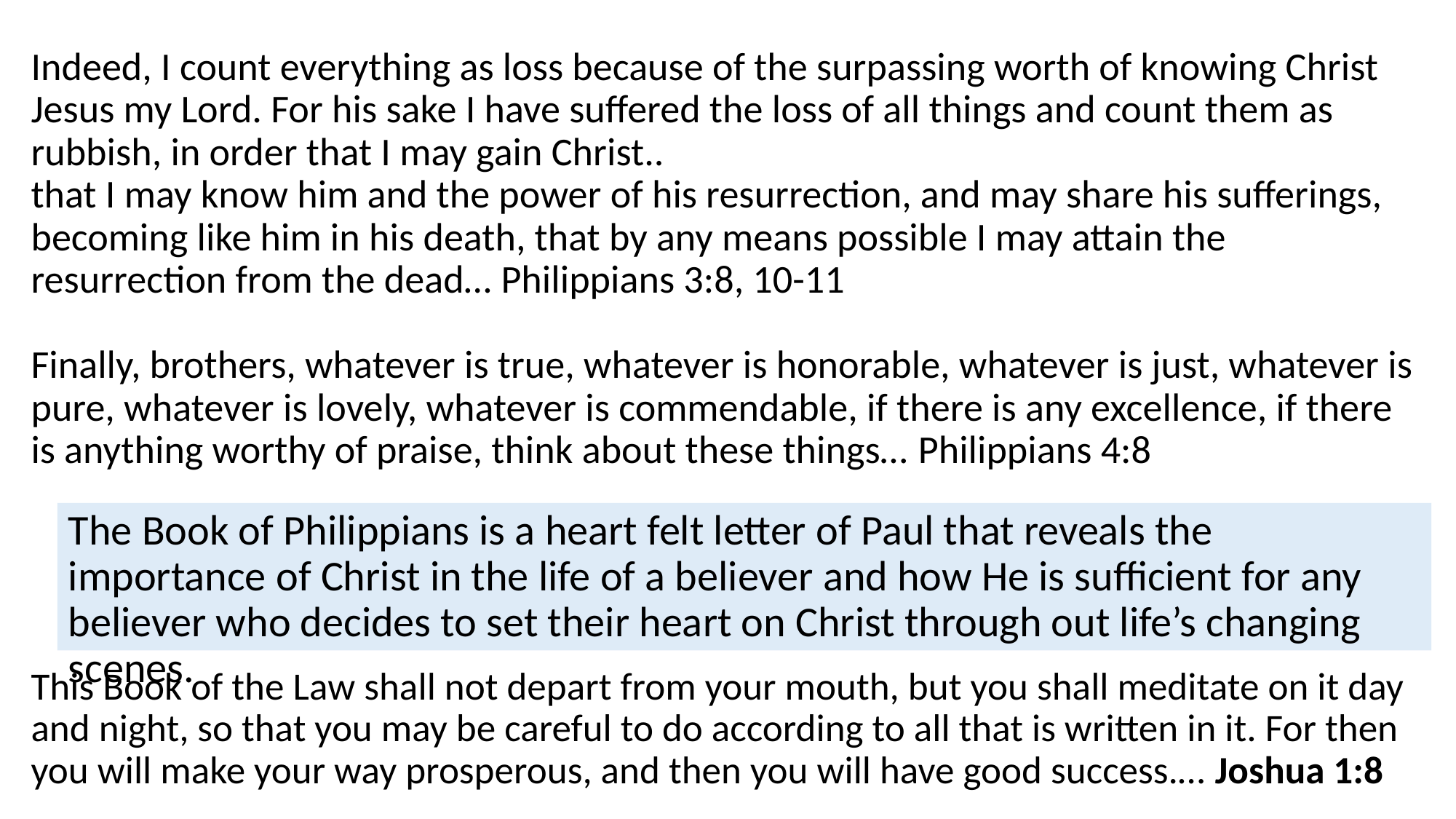

Indeed, I count everything as loss because of the surpassing worth of knowing Christ Jesus my Lord. For his sake I have suffered the loss of all things and count them as rubbish, in order that I may gain Christ..
that I may know him and the power of his resurrection, and may share his sufferings, becoming like him in his death, that by any means possible I may attain the resurrection from the dead… Philippians 3:8, 10-11

Finally, brothers, whatever is true, whatever is honorable, whatever is just, whatever is pure, whatever is lovely, whatever is commendable, if there is any excellence, if there is anything worthy of praise, think about these things… Philippians 4:8
The Book of Philippians is a heart felt letter of Paul that reveals the importance of Christ in the life of a believer and how He is sufficient for any believer who decides to set their heart on Christ through out life’s changing scenes.
This Book of the Law shall not depart from your mouth, but you shall meditate on it day and night, so that you may be careful to do according to all that is written in it. For then you will make your way prosperous, and then you will have good success.… Joshua 1:8